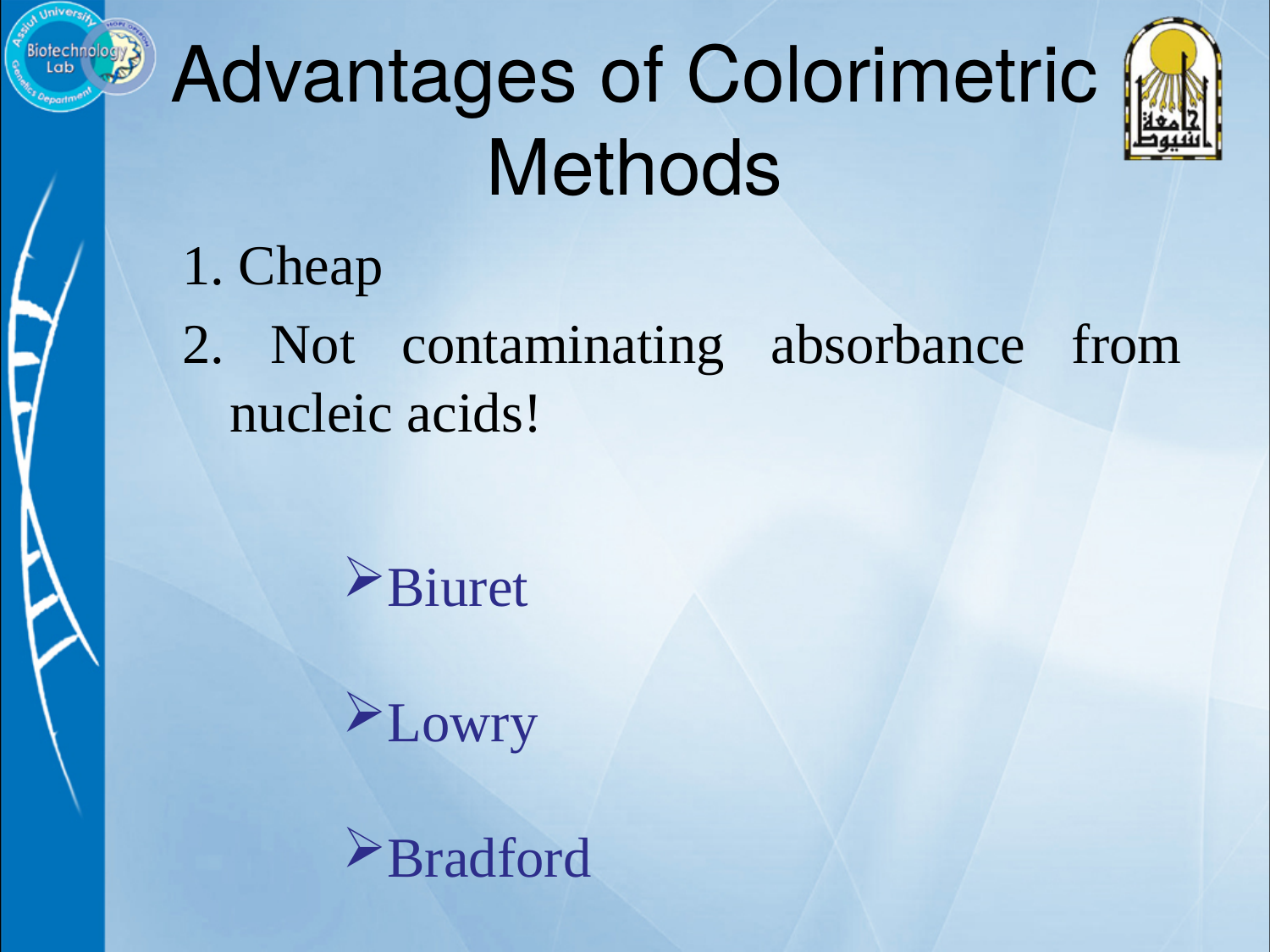

# Advantages of Colorimetric Methods
1. Cheap
2. Not contaminating absorbance from nucleic acids!

Biuret
Lowry
Bradford